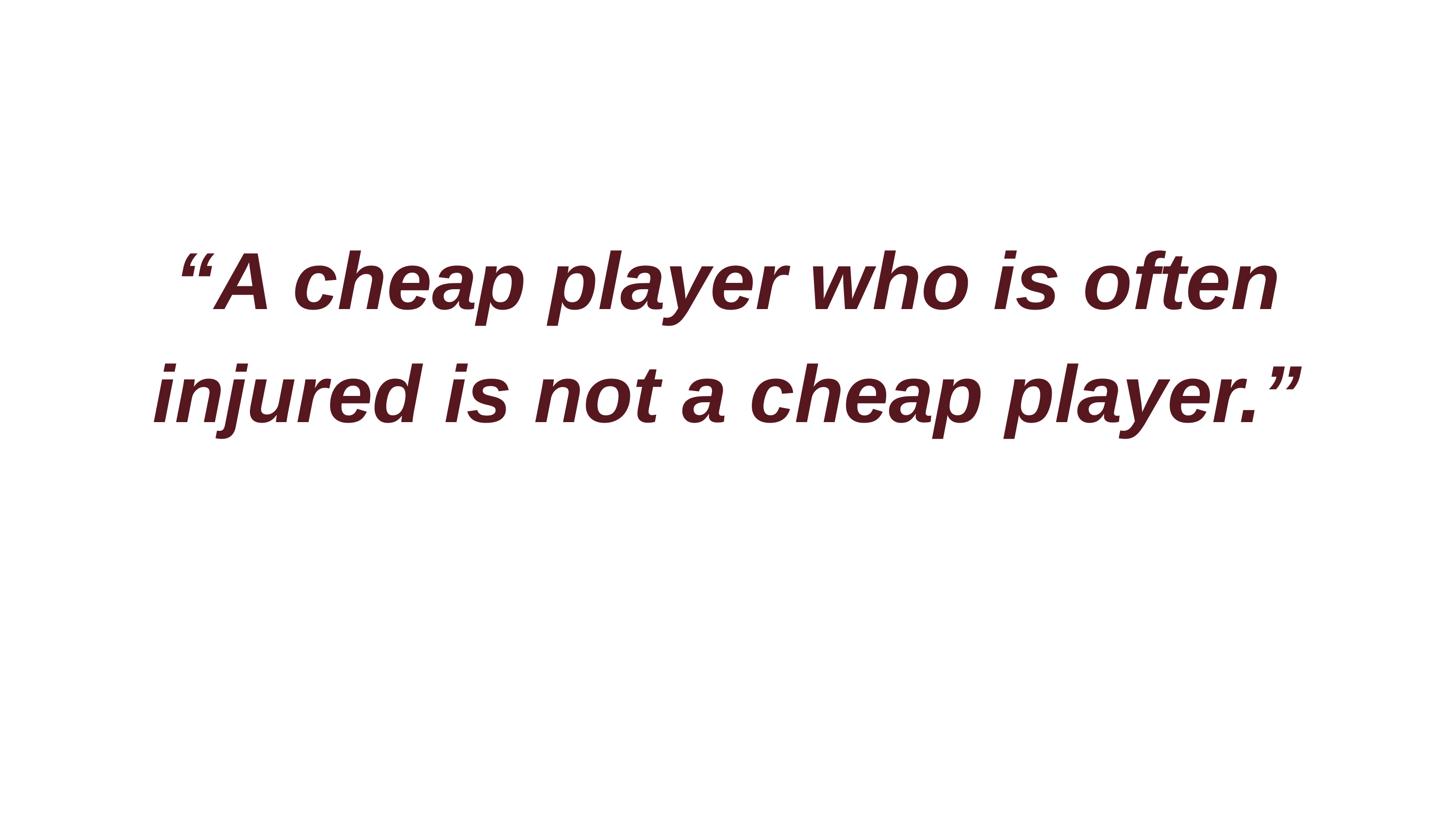

“A cheap player who is often injured is not a cheap player.”